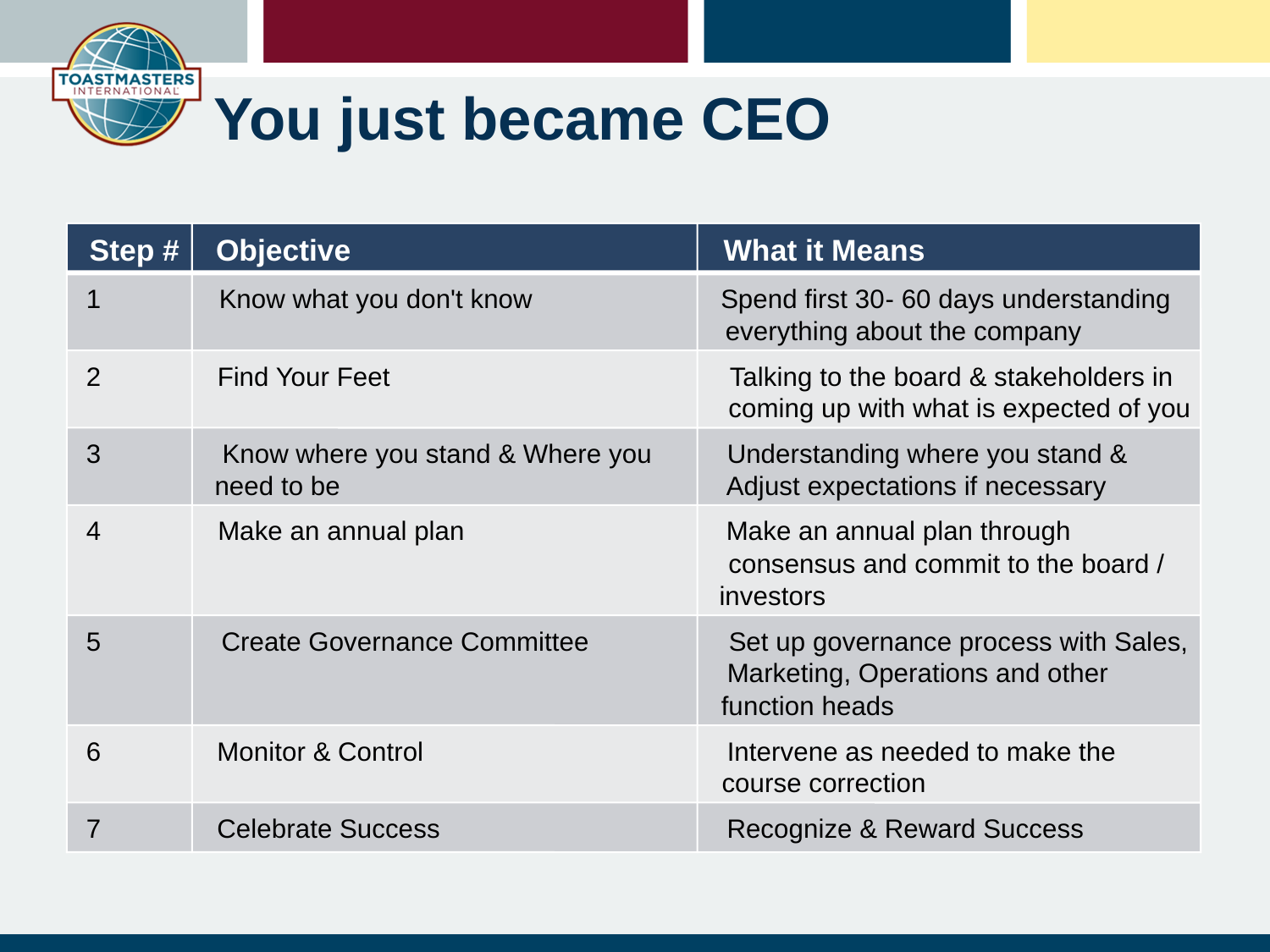

# You just became CEO

Step #
Objective
What it Means

1
Know what you don't know
Spend first 30
60 days understanding
everything about the company
-

2
Find Your Feet
Talking to the board & stakeholders in
coming up with what is expected of you

3
Know where you stand & Where you
Understanding where you stand &
need to be
Adjust expectations if necessary

4
Make an annual plan
Make an annual plan through
consensus and commit to the board /
investors

5
Create Governance Committee
Set up governance process with Sales,
Marketing, Operations and other
function heads

6
Monitor & Control
Intervene as needed to make the
course correction

7
Celebrate Success
Recognize & Reward Success